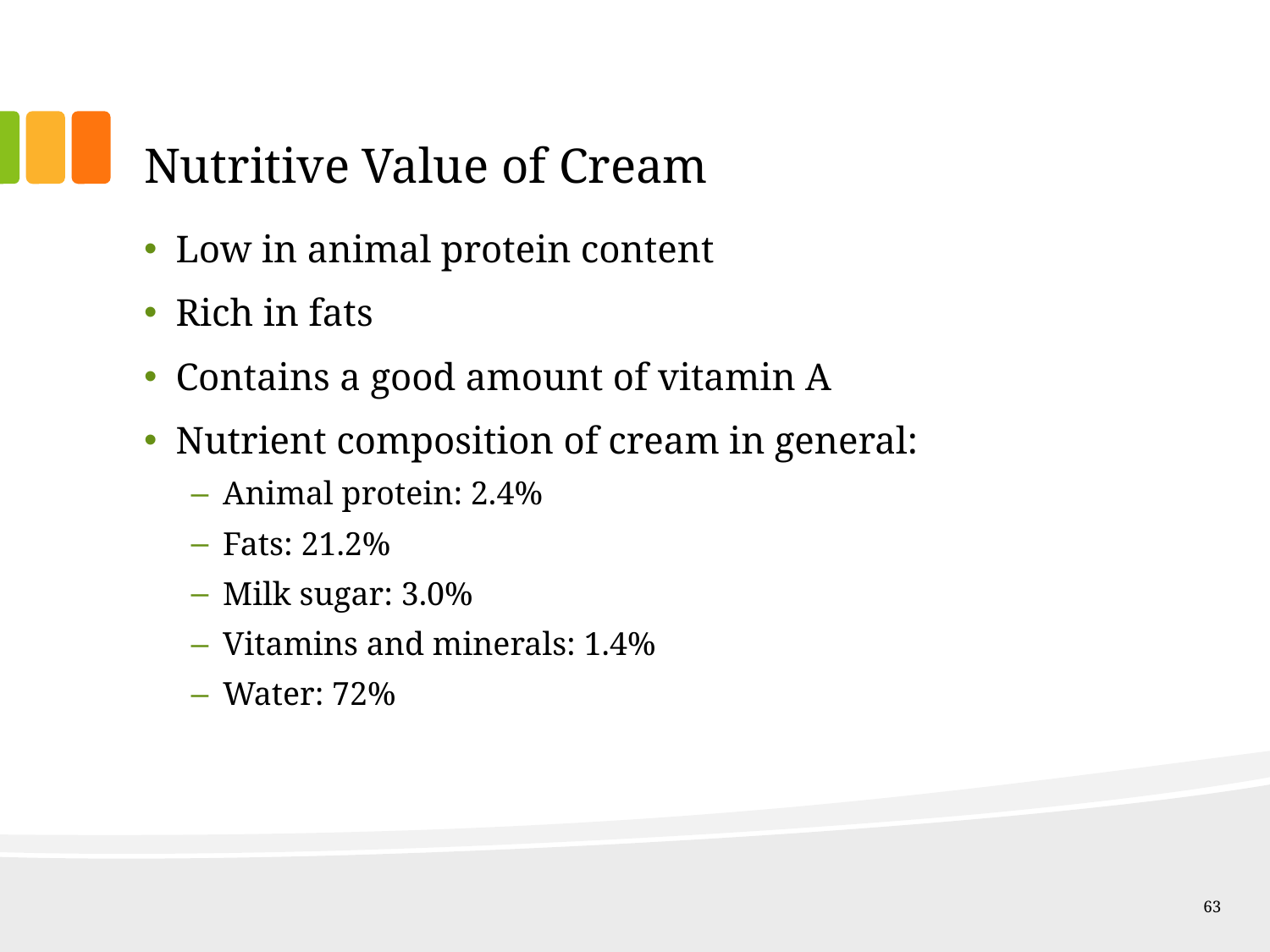

# Nutritive Value of Cream
Low in animal protein content
Rich in fats
Contains a good amount of vitamin A
Nutrient composition of cream in general:
Animal protein: 2.4%
Fats: 21.2%
Milk sugar: 3.0%
Vitamins and minerals: 1.4%
Water: 72%

63